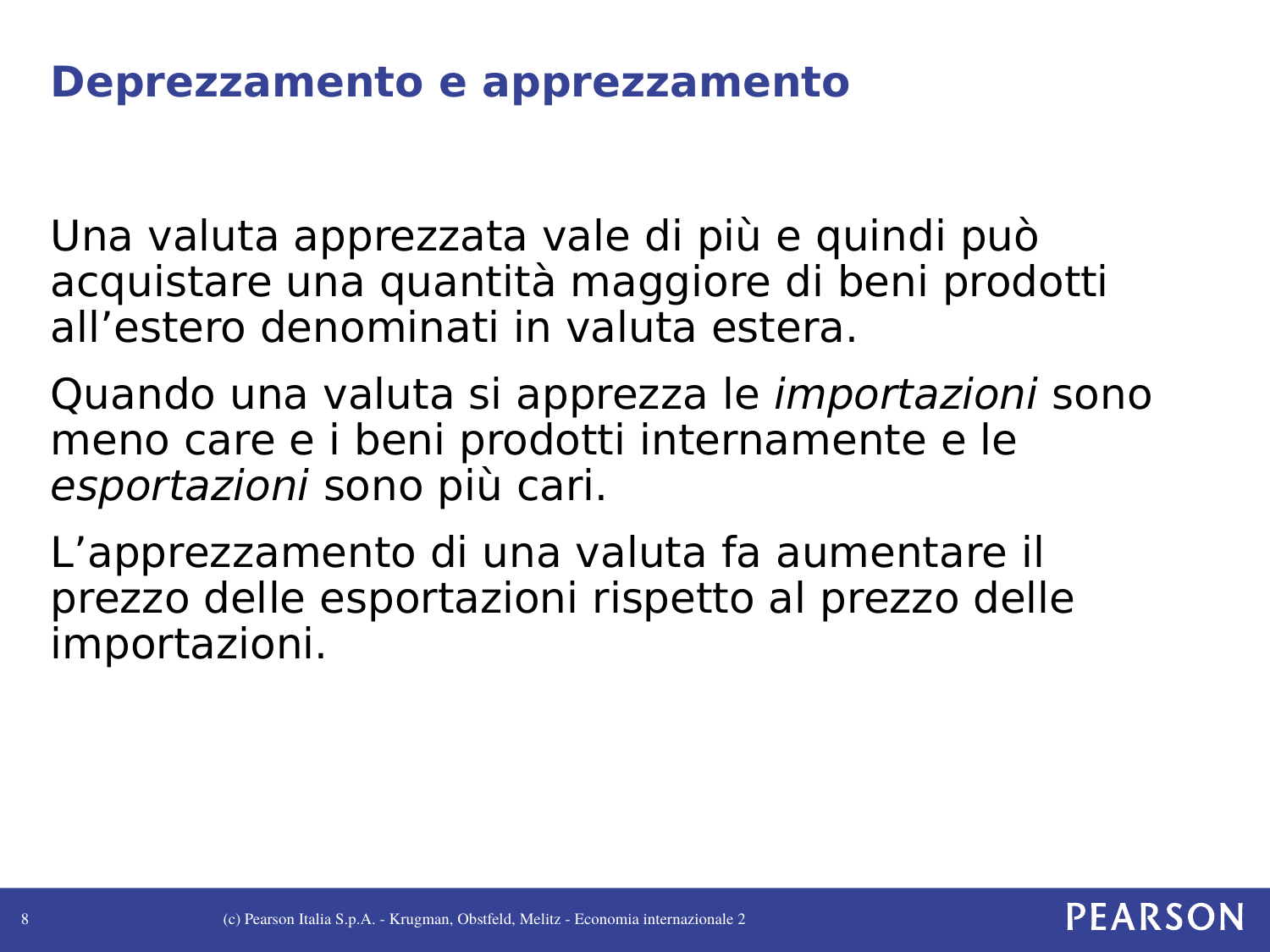

# Deprezzamento e apprezzamento
Una valuta apprezzata vale di più e quindi può acquistare una quantità maggiore di beni prodotti all’estero denominati in valuta estera.
Quando una valuta si apprezza le importazioni sono meno care e i beni prodotti internamente e le esportazioni sono più cari.
L’apprezzamento di una valuta fa aumentare il prezzo delle esportazioni rispetto al prezzo delle importazioni.
8
(c) Pearson Italia S.p.A. - Krugman, Obstfeld, Melitz - Economia internazionale 2